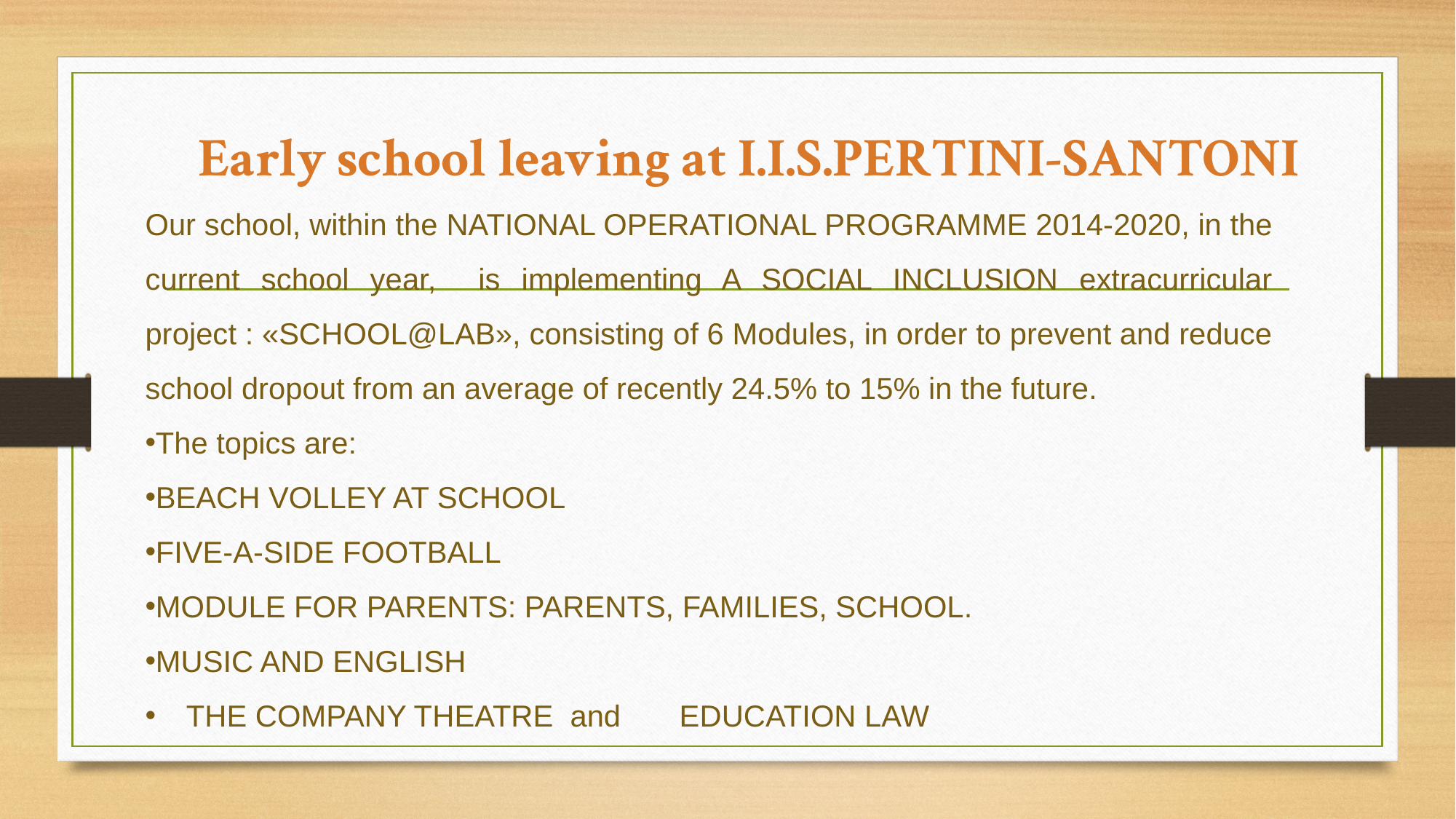

Our school, within the NATIONAL OPERATIONAL PROGRAMME 2014-2020, in the current school year,  is implementing A SOCIAL INCLUSION extracurricular project : «SCHOOL@LAB», consisting of 6 Modules, in order to prevent and reduce school dropout from an average of recently 24.5% to 15% in the future.
The topics are:
BEACH VOLLEY AT SCHOOL
FIVE-A-SIDE FOOTBALL
MODULE FOR PARENTS: PARENTS, FAMILIES, SCHOOL.
MUSIC AND ENGLISH
THE COMPANY THEATRE  and       EDUCATION LAW

Early school leaving at I.I.S.PERTINI-SANTONI